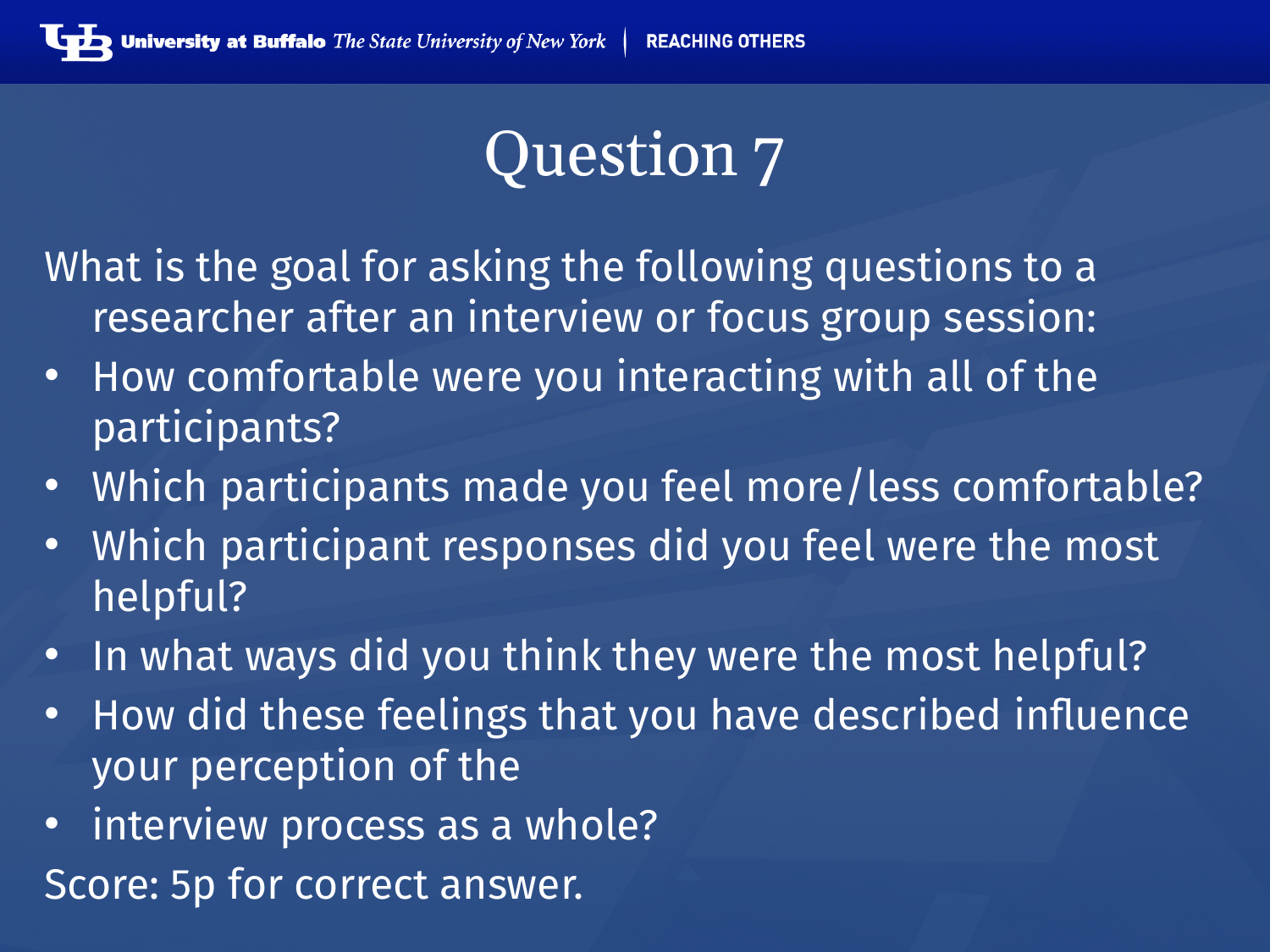

# Question 7
What is the goal for asking the following questions to a researcher after an interview or focus group session:
How comfortable were you interacting with all of the participants?
Which participants made you feel more/less comfortable?
Which participant responses did you feel were the most helpful?
In what ways did you think they were the most helpful?
How did these feelings that you have described influence your perception of the
interview process as a whole?
Score: 5p for correct answer.